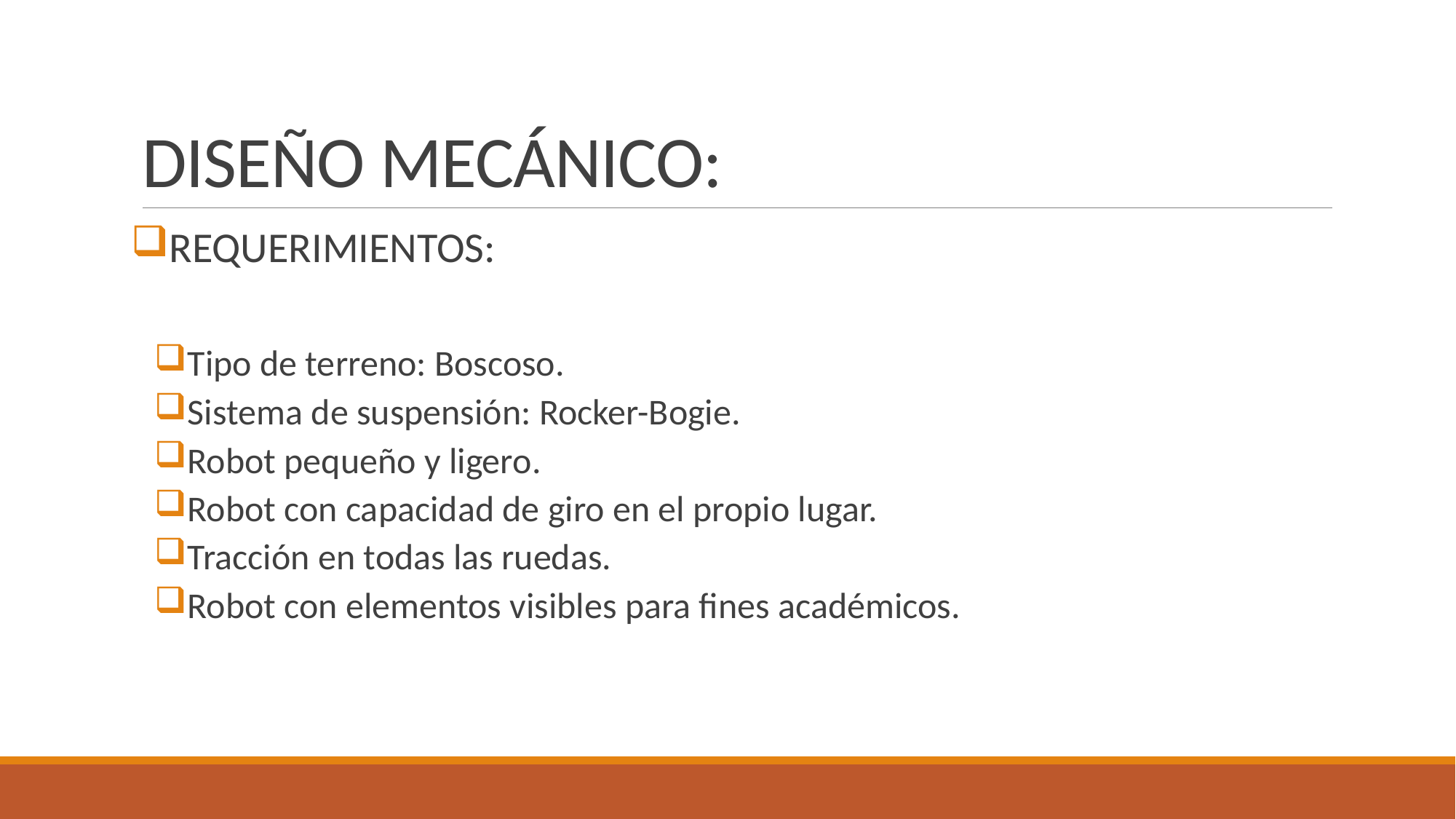

# DISEÑO MECÁNICO:
REQUERIMIENTOS:

Tipo de terreno: Boscoso.
Sistema de suspensión: Rocker-Bogie.
Robot pequeño y ligero.
Robot con capacidad de giro en el propio lugar.
Tracción en todas las ruedas.
Robot con elementos visibles para fines académicos.